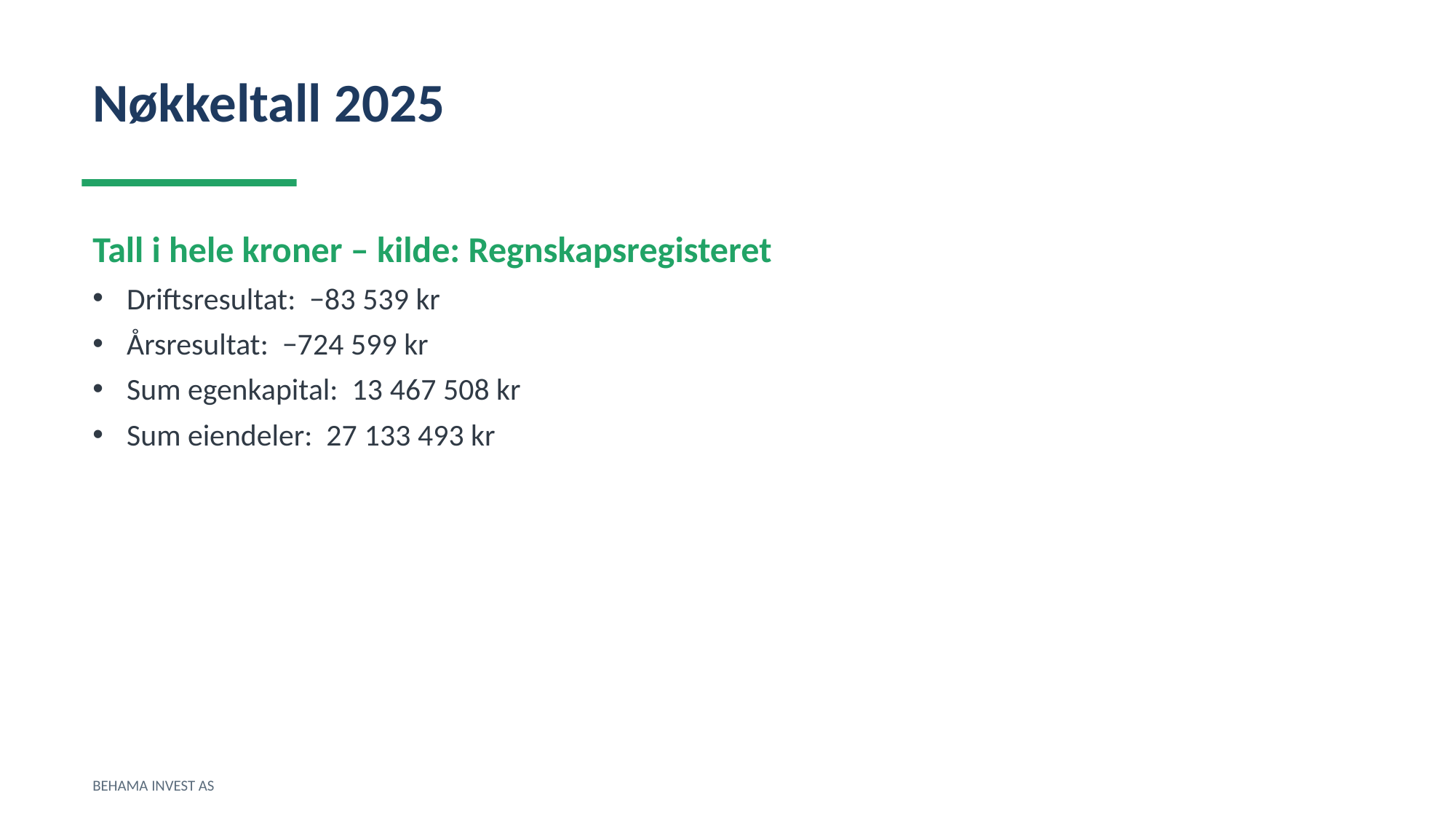

Nøkkeltall 2025

Tall i hele kroner – kilde: Regnskapsregisteret
Driftsresultat:  −83 539 kr
Årsresultat:  −724 599 kr
Sum egenkapital:  13 467 508 kr
Sum eiendeler:  27 133 493 kr
BEHAMA INVEST AS